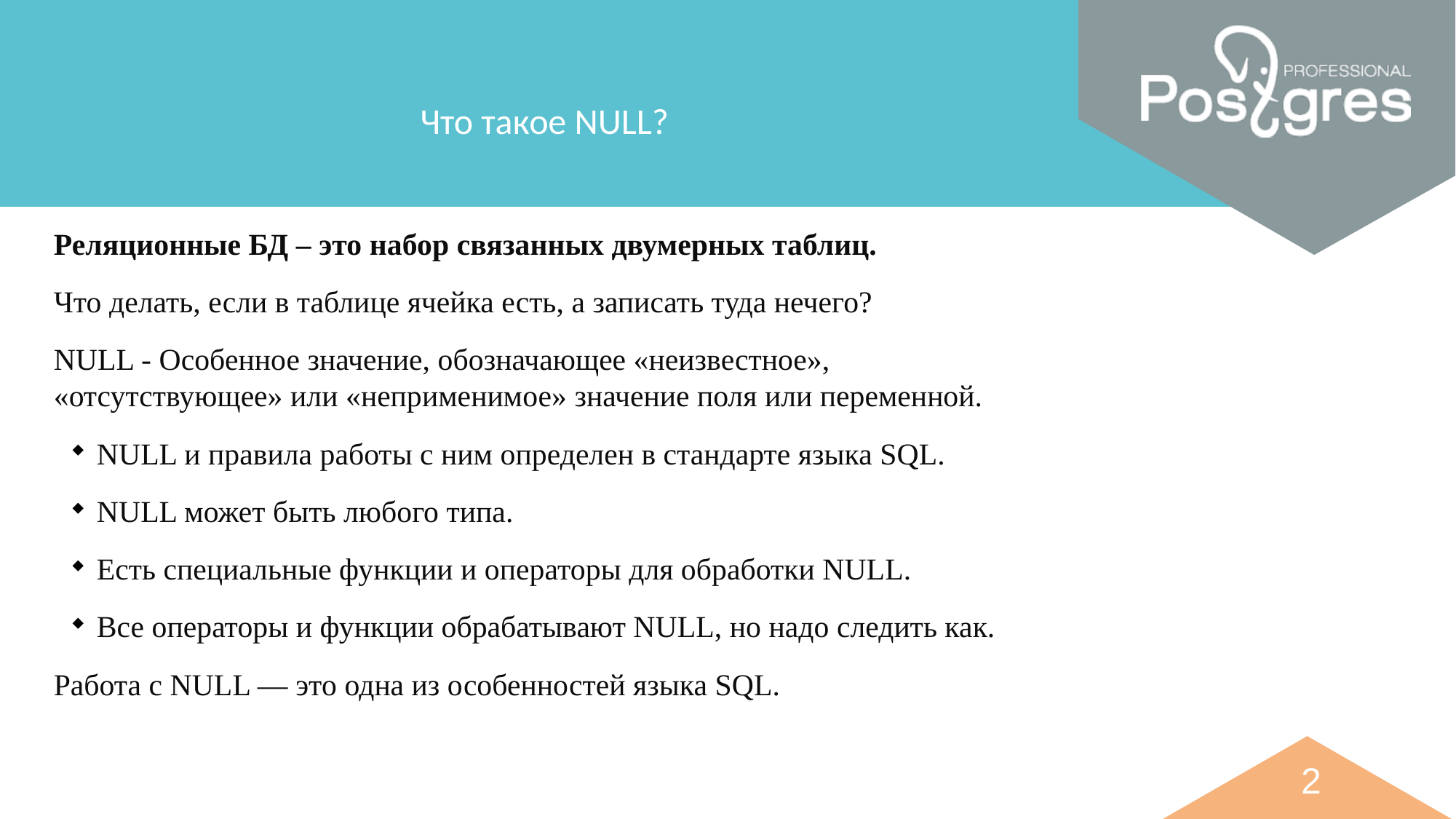

Что такое NULL?
Реляционные БД – это набор связанных двумерных таблиц.
Что делать, если в таблице ячейка есть, а записать туда нечего?
NULL - Особенное значение, обозначающее «неизвестное», «отсутствующее» или «неприменимое» значение поля или переменной.
NULL и правила работы с ним определен в стандарте языка SQL.
NULL может быть любого типа.
Есть специальные функции и операторы для обработки NULL.
Все операторы и функции обрабатывают NULL, но надо следить как.
Работа с NULL — это одна из особенностей языка SQL.